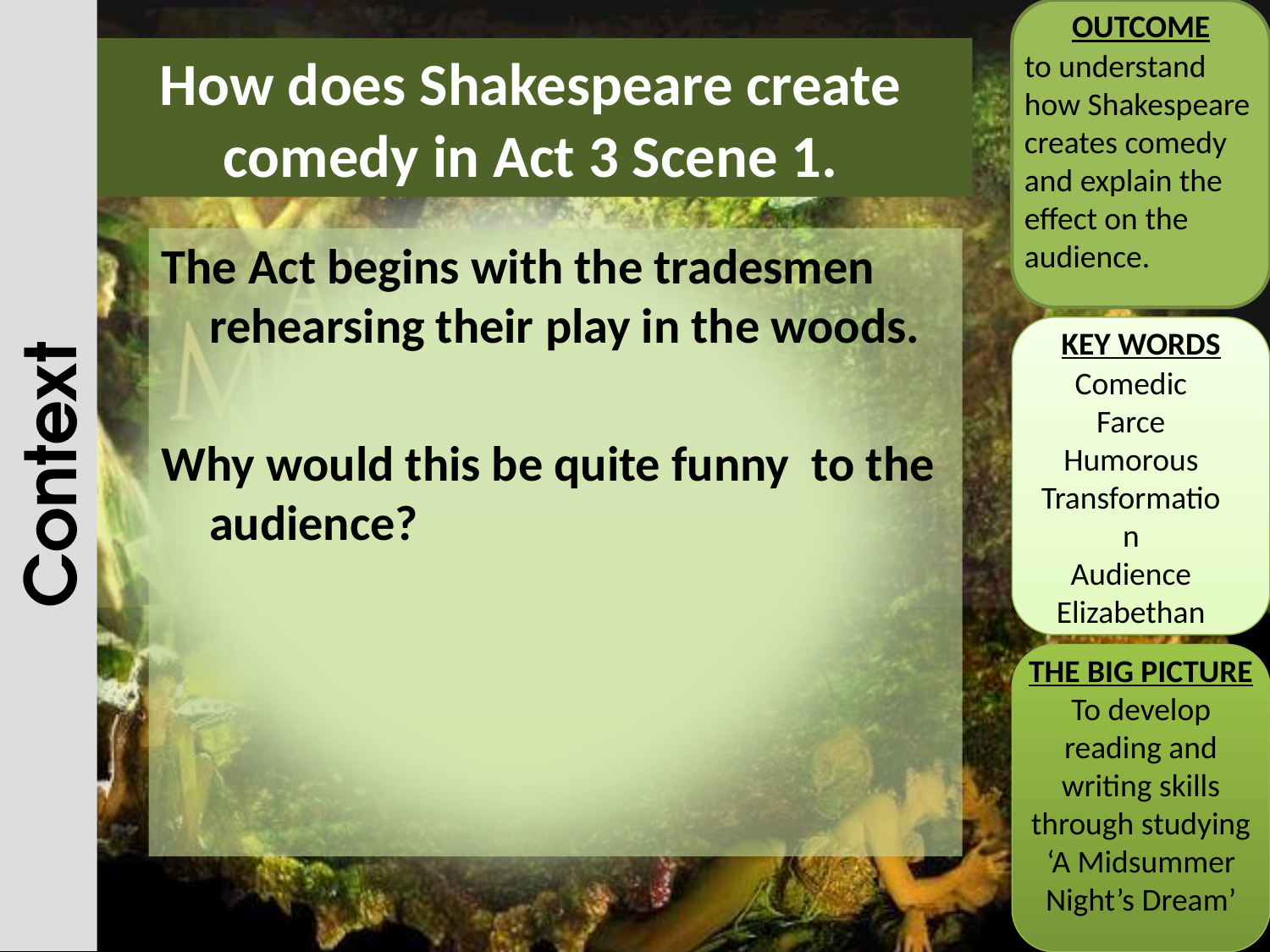

OUTCOME
# How does Shakespeare create comedy in Act 3 Scene 1.
to understand how Shakespeare creates comedy  and explain the effect on the audience.
The Act begins with the tradesmen rehearsing their play in the woods.

Why would this be quite funny  to the audience?
KEY WORDS

Comedic
Farce
Humorous
Transformation
Audience
Elizabethan
Context
THE BIG PICTURE
To develop reading and writing skills through studying ‘A Midsummer Night’s Dream’